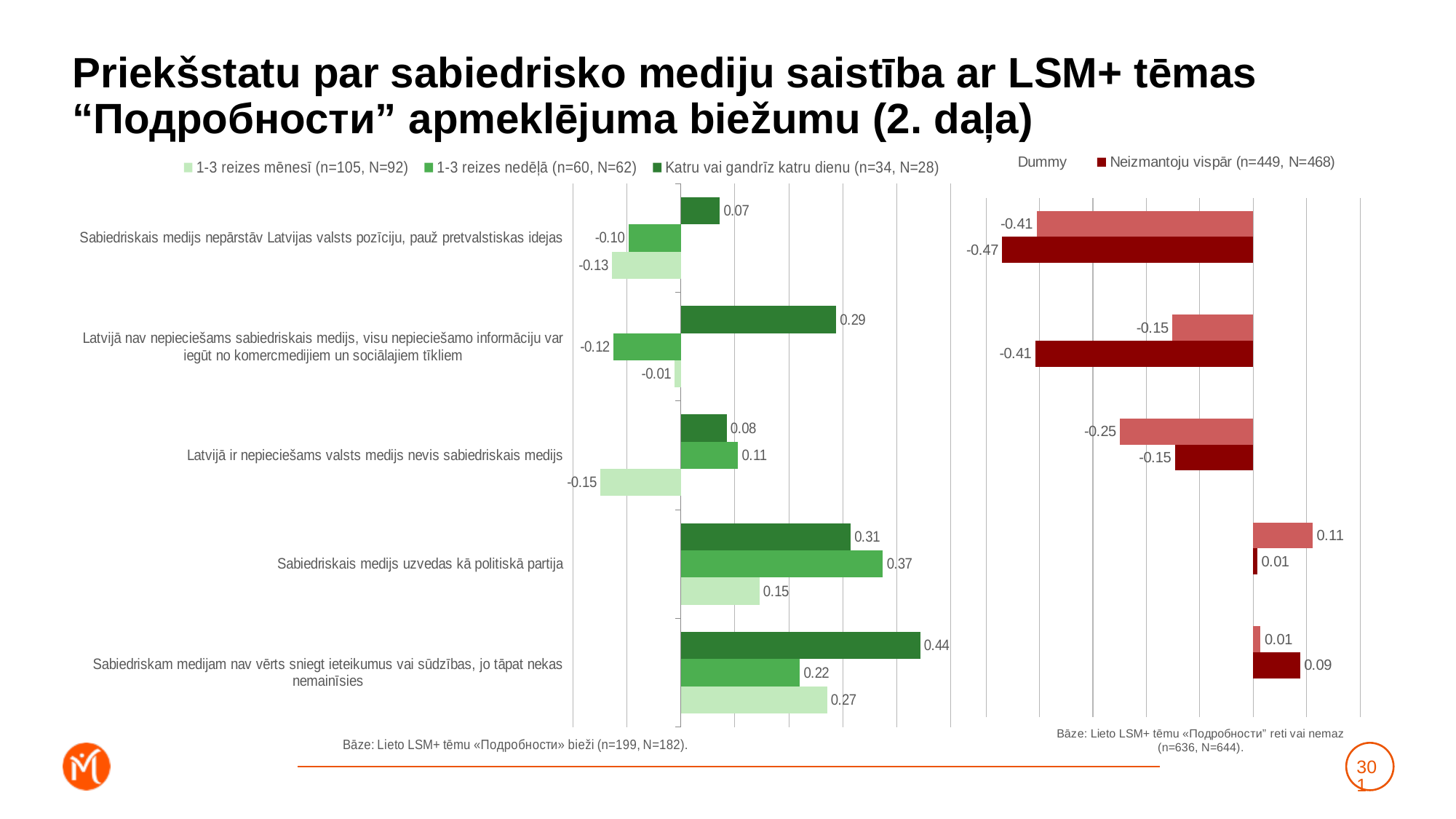

# Priekšstatu par sabiedrisko mediju saistība ar LSM+ tēmas “Подробности” apmeklējuma biežumu (2. daļa)

### Chart

| Category | Katru vai gandrīz katru dienu (n=34, N=28) | 1-3 reizes nedēļā (n=60, N=62) | 1-3 reizes mēnesī (n=105, N=92) |
|---|---|---|---|
| Sabiedriskais medijs nepārstāv Latvijas valsts pozīciju, pauž pretvalstiskas idejas | 0.0724351088359578 | -0.09713187496063692 | -0.12749072075665963 |
| Latvijā nav nepieciešams sabiedriskais medijs, visu nepieciešamo informāciju var iegūt no komercmedijiem un sociālajiem tīkliem | 0.2875428282122945 | -0.12487154047076161 | -0.011145963908376934 |
| Latvijā ir nepieciešams valsts medijs nevis sabiedriskais medijs | 0.08483448213963764 | 0.10593907373547944 | -0.14899708432732328 |
| Sabiedriskais medijs uzvedas kā politiskā partija | 0.3147216240283451 | 0.3744184947213048 | 0.1456614948054395 |
| Sabiedriskam medijam nav vērts sniegt ieteikumus vai sūdzības, jo tāpat nekas nemainīsies | 0.44332848716443146 | 0.22066757543285787 | 0.27070120330200664 |

### Chart

| Category | Retāk (n=187, N=177) | Neizmantoju vispār (n=449, N=468) | Dummy |
|---|---|---|---|
| Sabiedriskais medijs nepārstāv Latvijas valsts pozīciju, pauž pretvalstiskas idejas | -0.4053904684360074 | -0.46964051326675965 | 0.001 |
| Latvijā nav nepieciešams sabiedriskais medijs, visu nepieciešamo informāciju var iegūt no komercmedijiem un sociālajiem tīkliem | -0.1512792460074299 | -0.4076322677522101 | 0.001 |
| Latvijā ir nepieciešams valsts medijs nevis sabiedriskais medijs | -0.24910510608587777 | -0.14650635325634015 | 0.001 |
| Sabiedriskais medijs uzvedas kā politiskā partija | 0.11106541012855066 | 0.007618233305092761 | 0.001 |
| Sabiedriskam medijam nav vērts sniegt ieteikumus vai sūdzības, jo tāpat nekas nemainīsies | 0.01381275013281524 | 0.08761950898877466 | 0.001 |
301